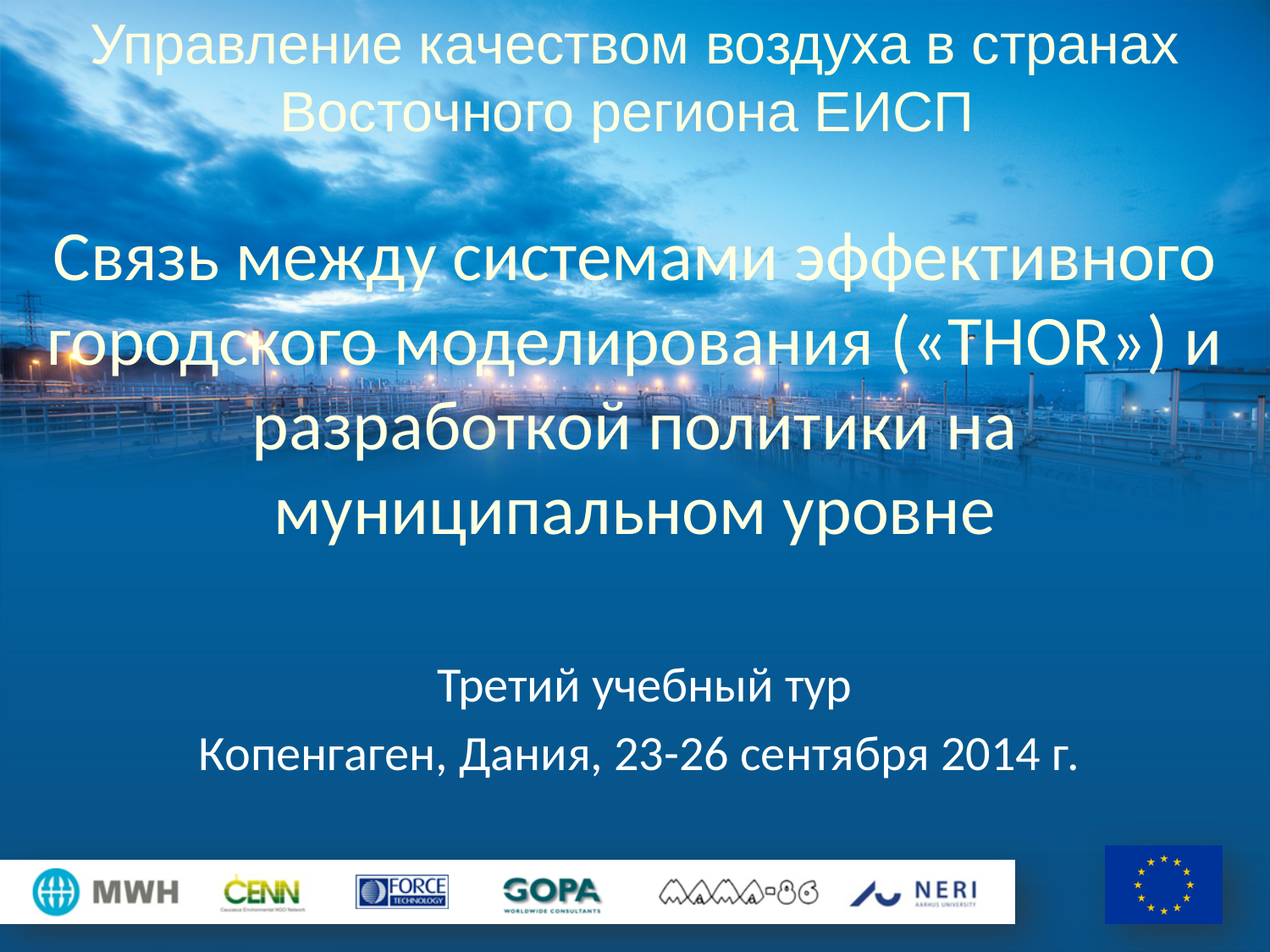

Управление качеством воздуха в странах Восточного региона ЕИСП

Связь между системами эффективного городского моделирования («THOR») и разработкой политики на муниципальном уровне
Третий учебный тур
Копенгаген, Дания, 23-26 сентября 2014 г.